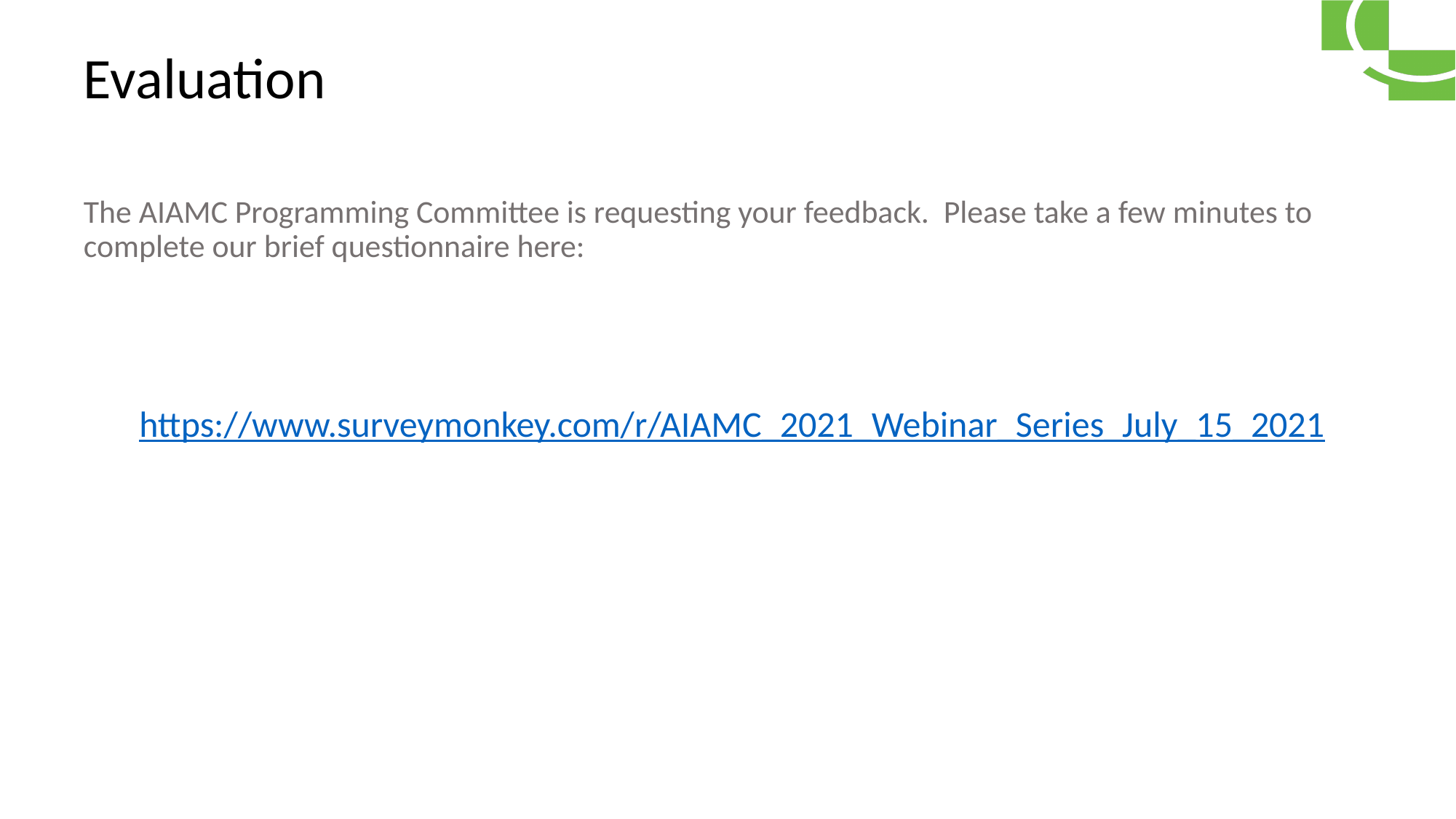

# Evaluation

The AIAMC Programming Committee is requesting your feedback.  Please take a few minutes to complete our brief questionnaire here:

https://www.surveymonkey.com/r/AIAMC_2021_Webinar_Series_July_15_2021